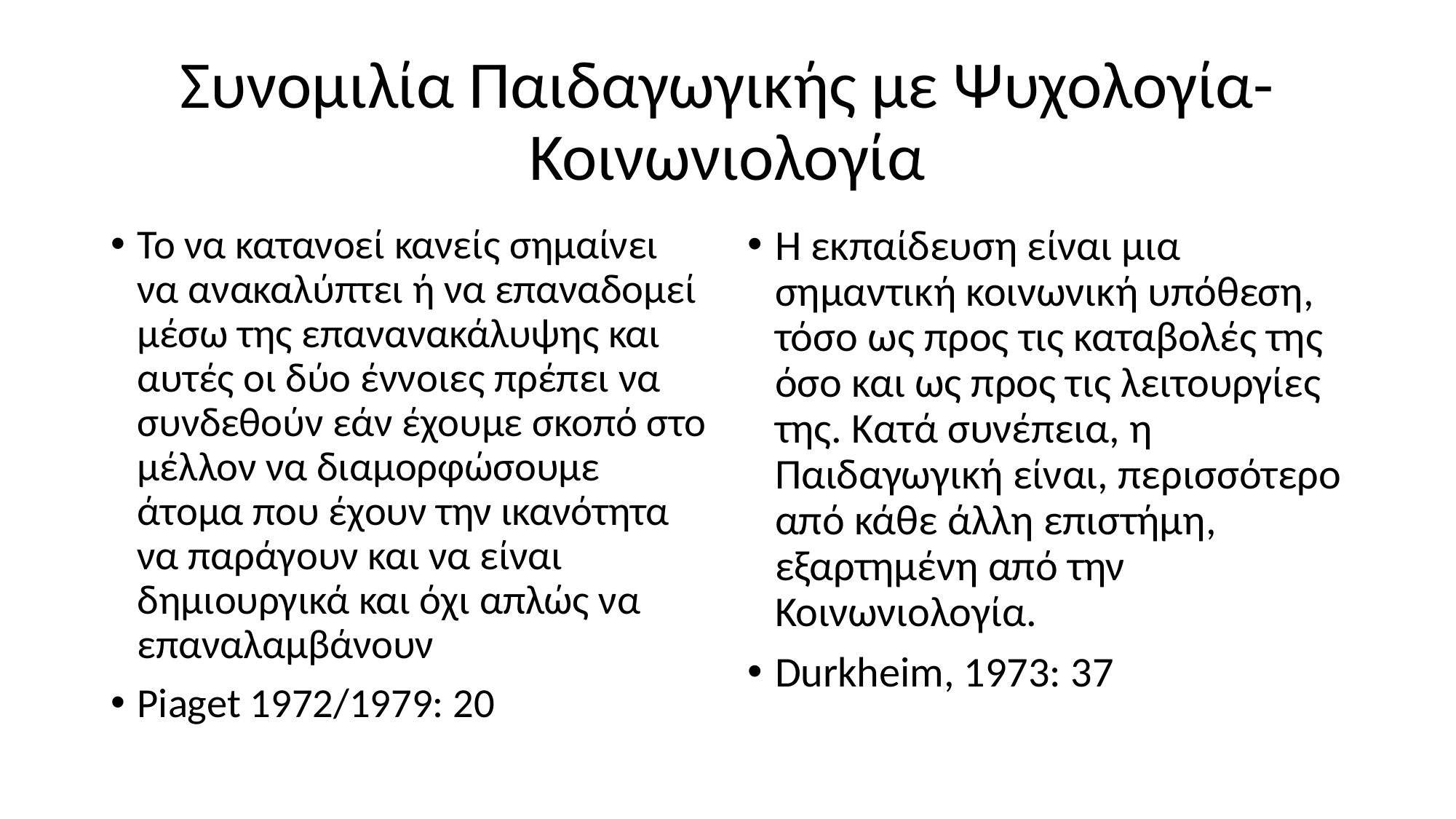

# Συνομιλία Παιδαγωγικής με Ψυχολογία-Κοινωνιολογία
Το να κατανοεί κανείς σημαίνει να ανακαλύπτει ή να επαναδομεί μέσω της επανανακάλυψης και αυτές οι δύο έννοιες πρέπει να συνδεθούν εάν έχουμε σκοπό στο μέλλον να διαμορφώσουμε άτομα που έχουν την ικανότητα να παράγουν και να είναι δημιουργικά και όχι απλώς να επαναλαμβάνουν
Piaget 1972/1979: 20
Η εκπαίδευση είναι μια σημαντική κοινωνική υπόθεση, τόσο ως προς τις καταβολές της όσο και ως προς τις λειτουργίες της. Κατά συνέπεια, η Παιδαγωγική είναι, περισσότερο από κάθε άλλη επιστήμη, εξαρτημένη από την Κοινωνιολογία.
Durkheim, 1973: 37